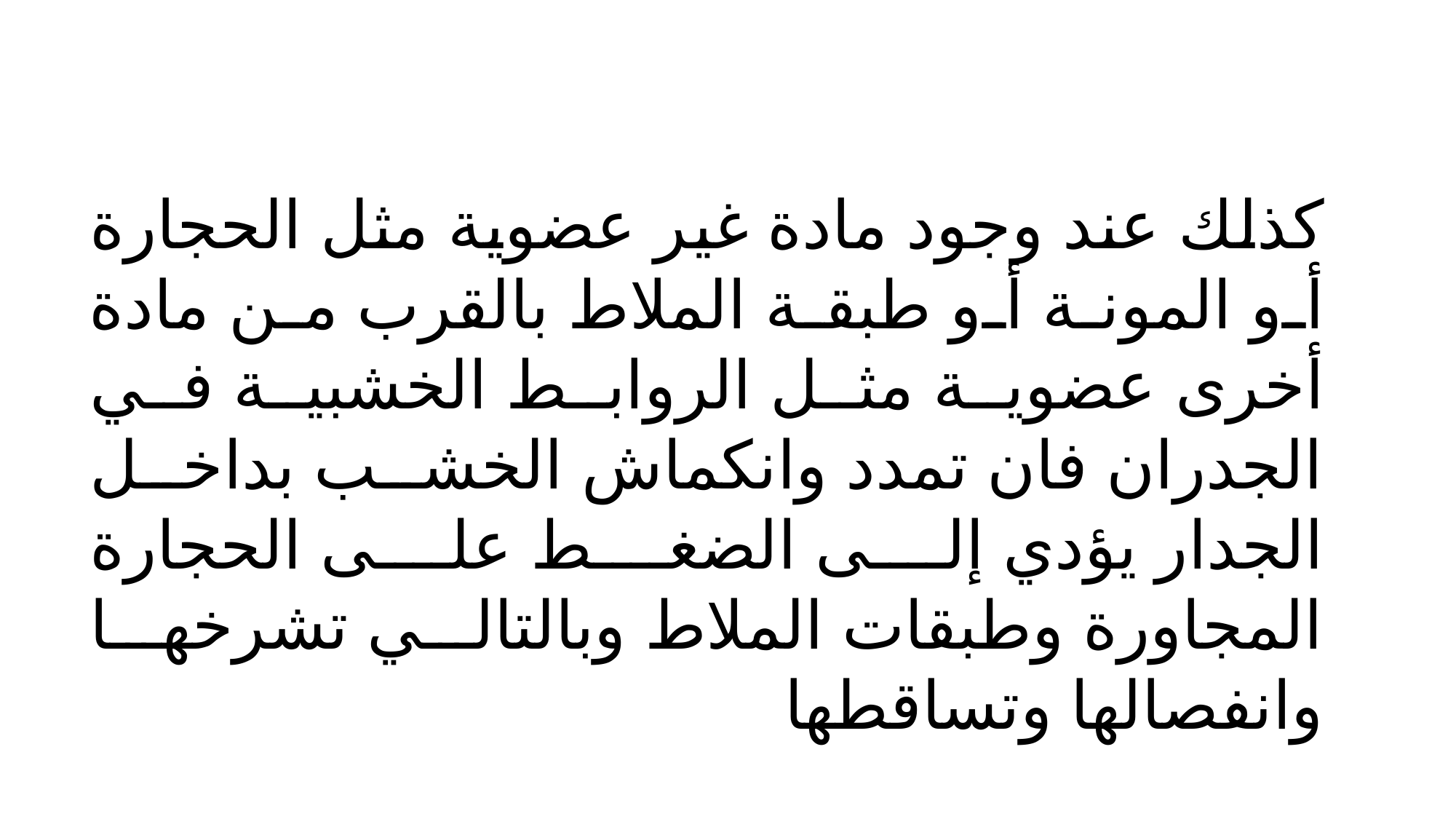

كذلك عند وجود مادة غير عضوية مثل الحجارة أو المونة أو طبقة الملاط بالقرب من مادة أخرى عضوية مثل الروابط الخشبية في الجدران فان تمدد وانكماش الخشب بداخل الجدار يؤدي إلى الضغط على الحجارة المجاورة وطبقات الملاط وبالتالي تشرخها وانفصالها وتساقطها